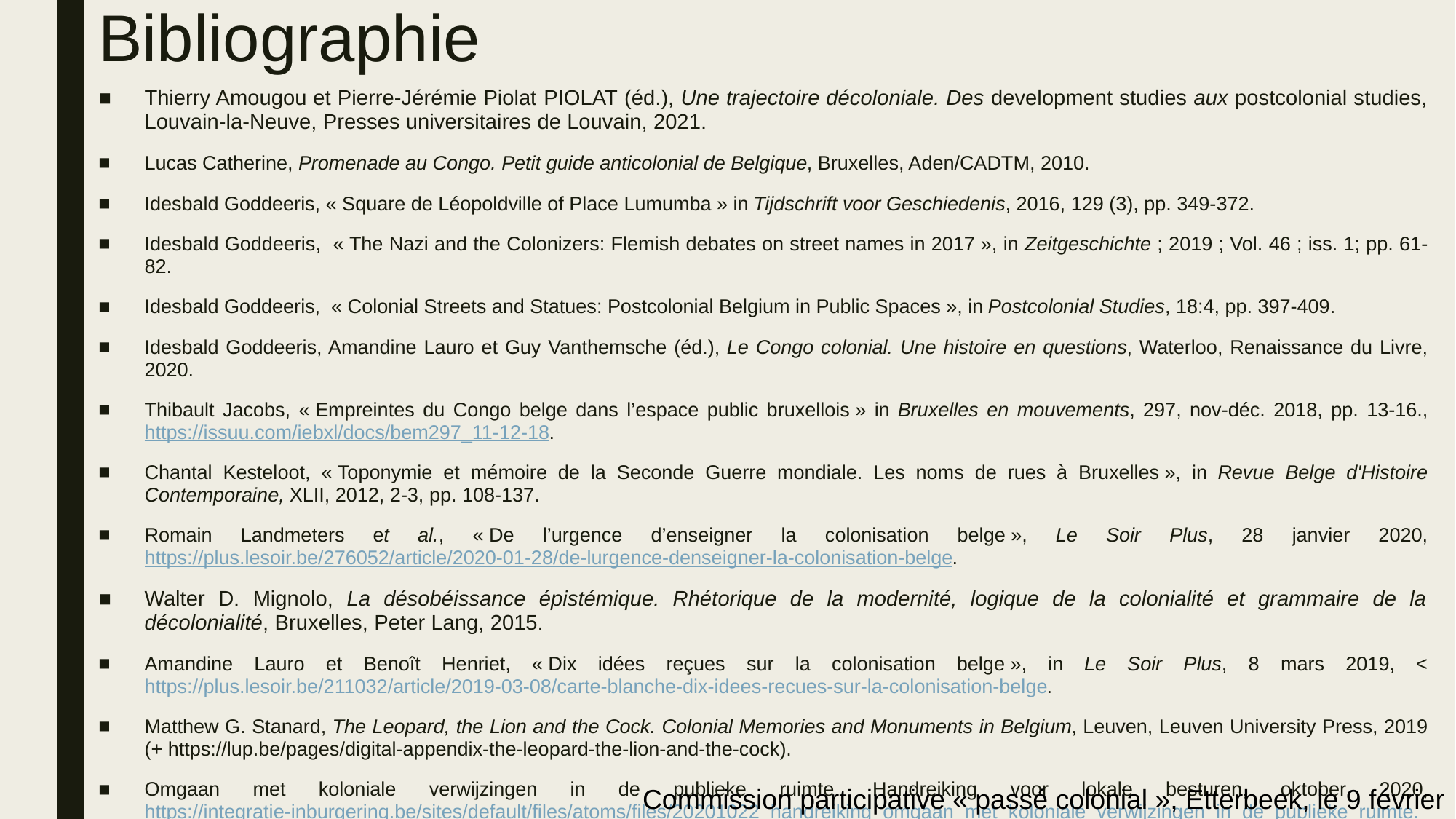

# Bibliographie
Thierry Amougou et Pierre-Jérémie Piolat Piolat (éd.), Une trajectoire décoloniale. Des development studies aux postcolonial studies, Louvain-la-Neuve, Presses universitaires de Louvain, 2021.
Lucas Catherine, Promenade au Congo. Petit guide anticolonial de Belgique, Bruxelles, Aden/CADTM, 2010.
Idesbald Goddeeris, « Square de Léopoldville of Place Lumumba » in Tijdschrift voor Geschiedenis, 2016, 129 (3), pp. 349-372.
Idesbald Goddeeris,  « The Nazi and the Colonizers: Flemish debates on street names in 2017 », in Zeitgeschichte ; 2019 ; Vol. 46 ; iss. 1; pp. 61-82.
Idesbald Goddeeris,  « Colonial Streets and Statues: Postcolonial Belgium in Public Spaces », in Postcolonial Studies, 18:4, pp. 397-409.
Idesbald Goddeeris, Amandine Lauro et Guy Vanthemsche (éd.), Le Congo colonial. Une histoire en questions, Waterloo, Renaissance du Livre, 2020.
Thibault Jacobs, « Empreintes du Congo belge dans l’espace public bruxellois » in Bruxelles en mouvements, 297, nov-déc. 2018, pp. 13-16., https://issuu.com/iebxl/docs/bem297_11-12-18.
Chantal Kesteloot, « Toponymie et mémoire de la Seconde Guerre mondiale. Les noms de rues à Bruxelles », in Revue Belge d'Histoire Contemporaine, XLII, 2012, 2-3, pp. 108-137.
Romain Landmeters et al., « De l’urgence d’enseigner la colonisation belge », Le Soir Plus, 28 janvier 2020, https://plus.lesoir.be/276052/article/2020-01-28/de-lurgence-denseigner-la-colonisation-belge.
Walter D. Mignolo, La désobéissance épistémique. Rhétorique de la modernité, logique de la colonialité et grammaire de la décolonialité, Bruxelles, Peter Lang, 2015.
Amandine Lauro et Benoît Henriet, « Dix idées reçues sur la colonisation belge », in Le Soir Plus, 8 mars 2019, <https://plus.lesoir.be/211032/article/2019-03-08/carte-blanche-dix-idees-recues-sur-la-colonisation-belge.
Matthew G. Stanard, The Leopard, the Lion and the Cock. Colonial Memories and Monuments in Belgium, Leuven, Leuven University Press, 2019 (+ https://lup.be/pages/digital-appendix-the-leopard-the-lion-and-the-cock).
Omgaan met koloniale verwijzingen in de publieke ruimte. Handreiking voor lokale besturen, oktober 2020, https://integratie-inburgering.be/sites/default/files/atoms/files/20201022_handreiking_omgaan_met_koloniale_verwijzingen_in_de_publieke_ruimte.pdf.
Commission participative « passé colonial », Etterbeek, le 9 février 2022